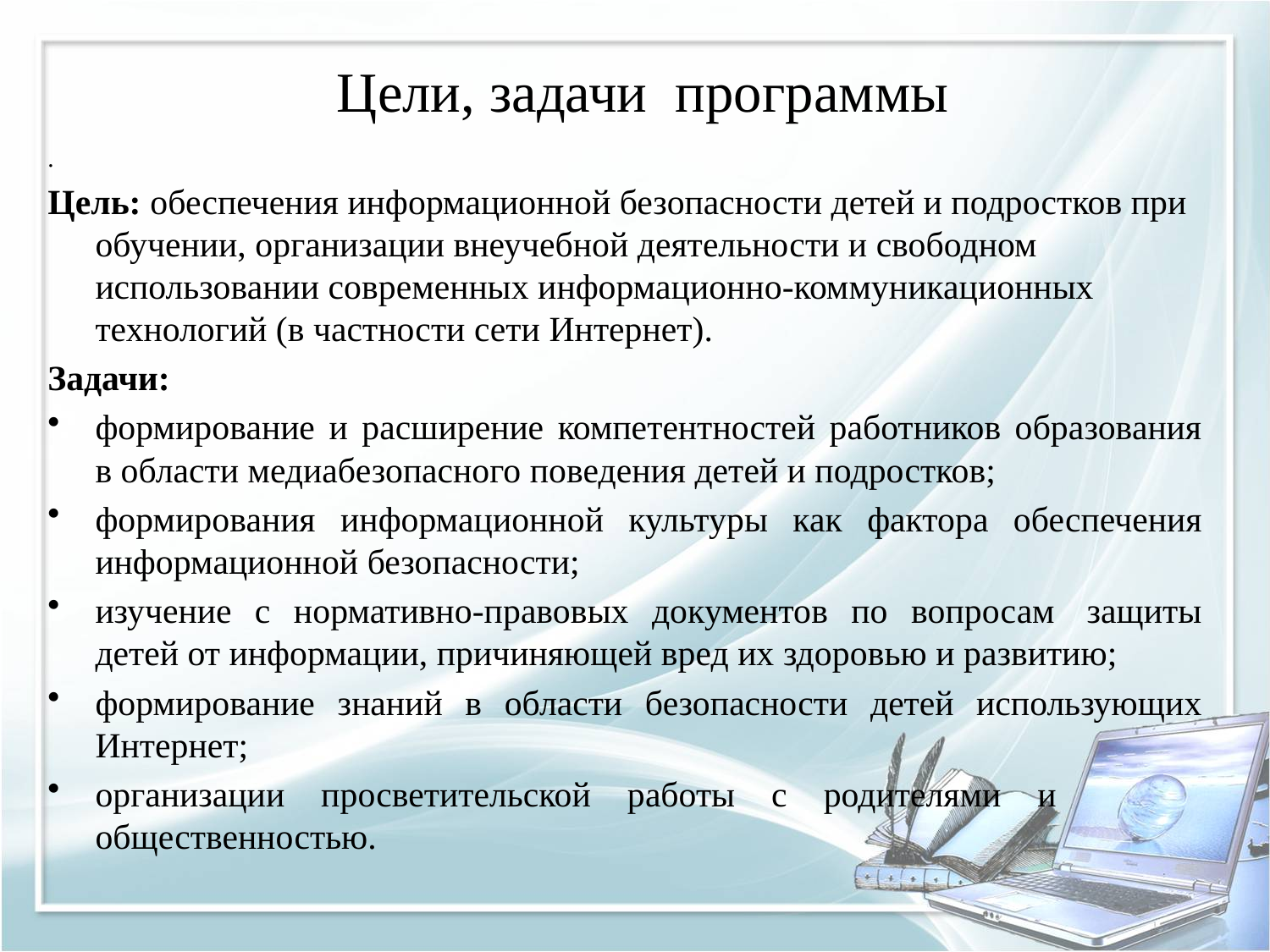

# Цели, задачи  программы
.
Цель: обеспечения информационной безопасности детей и подростков при обучении, организации внеучебной деятельности и свободном использовании современных информационно-коммуникационных технологий (в частности сети Интернет).
Задачи:
формирование и расширение компетентностей работников образования в области медиабезопасного поведения детей и подростков;
формирования информационной культуры как фактора обеспечения информационной безопасности;
изучение с нормативно-правовых документов по вопросам  защиты детей от информации, причиняющей вред их здоровью и развитию;
формирование знаний в области безопасности детей использующих Интернет;
организации просветительской работы с родителями и     общественностью.